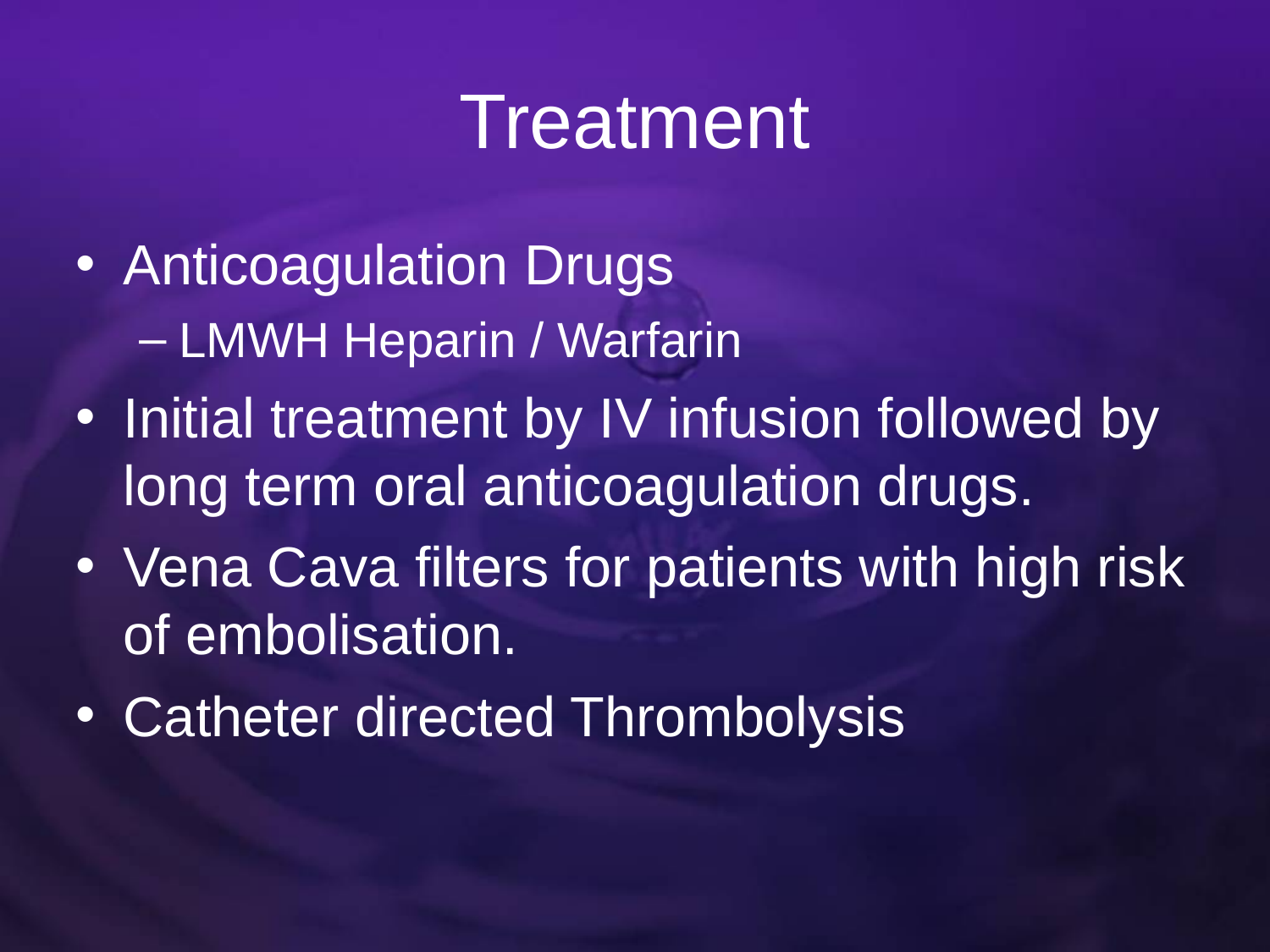

# Treatment
Anticoagulation Drugs
LMWH Heparin / Warfarin
Initial treatment by IV infusion followed by  long term oral anticoagulation drugs.
Vena Cava filters for patients with high risk of embolisation.
Catheter directed Thrombolysis